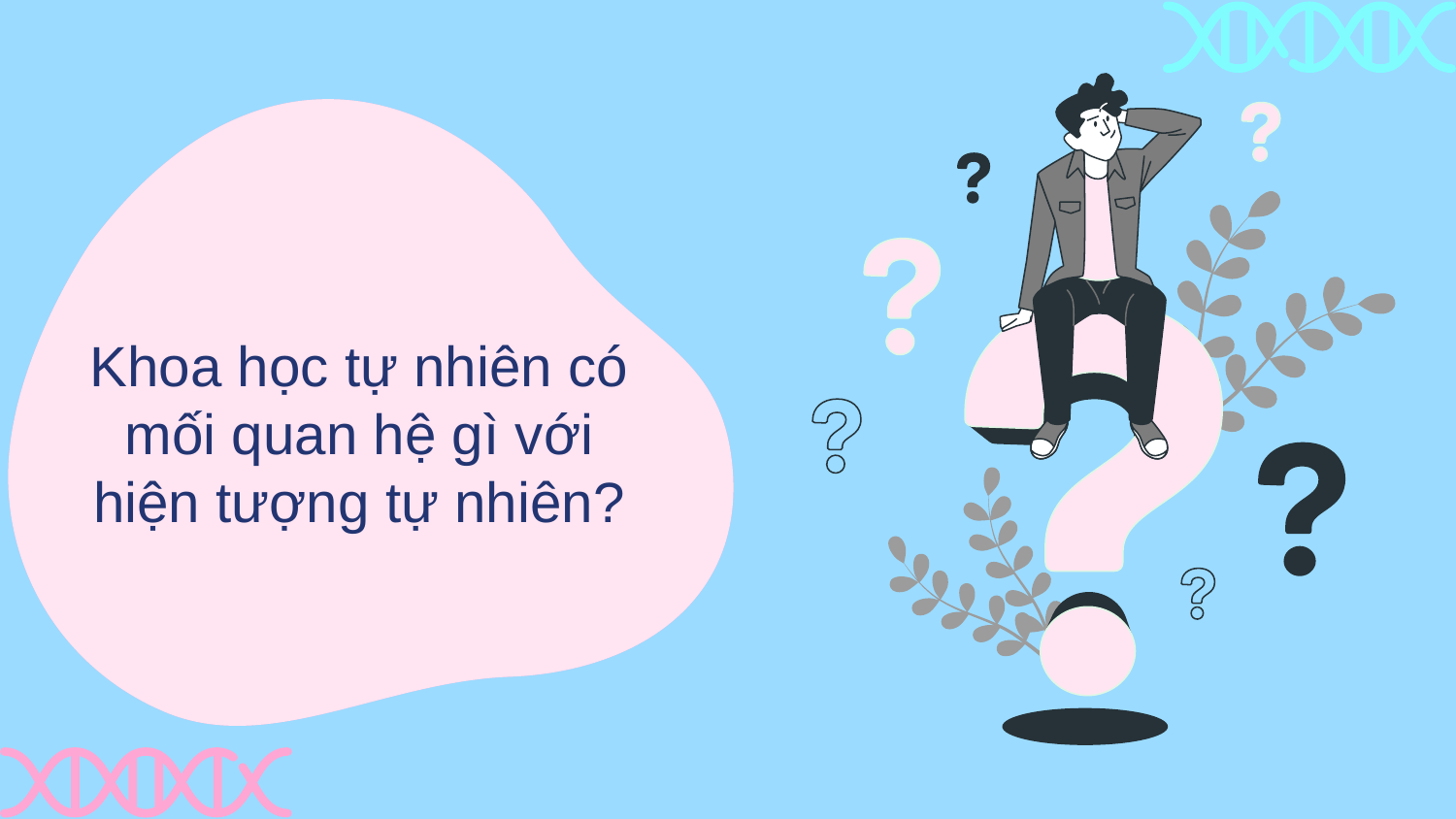

Khoa học tự nhiên có mối quan hệ gì với hiện tượng tự nhiên?